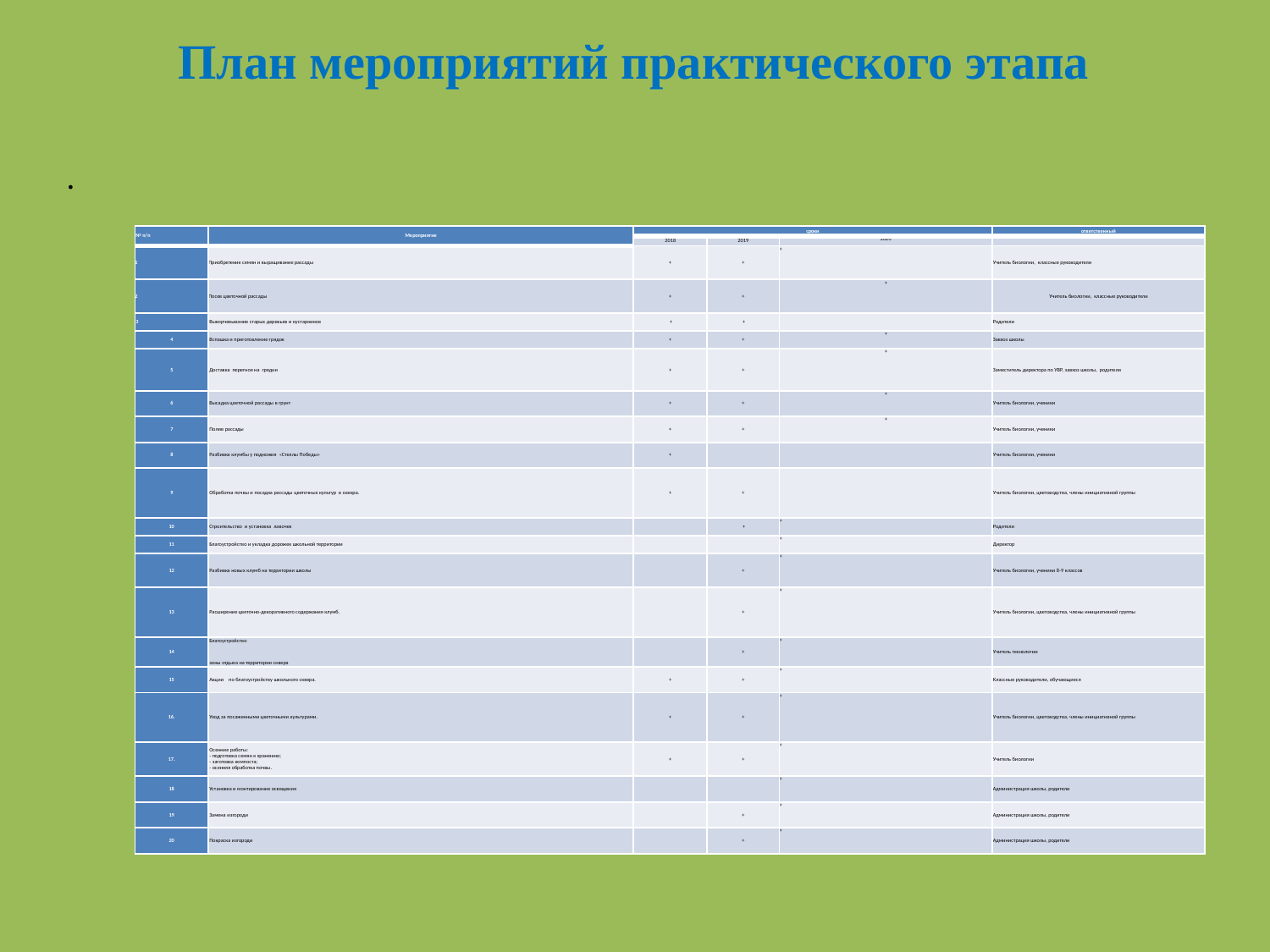

План мероприятий практического этапа

.

#
| № п/п | Мероприятие | сроки |  |  | ответственный |
| --- | --- | --- | --- | --- | --- |
|  |  | 2018 | 2019 | 2020 |  |
| 1 | Приобретение семян и выращивание рассады | + | + | + | Учитель биологии, классные руководители |
| 2 | Посев цветочной рассады | + | + | + | Учитель биологии, классные руководители |
| 3 | Выкорчевывание старых деревьев и кустарников | + | + |  | Родители |
| 4 | Вспашка и приготовление грядок | + | + | + | Завхоз школы |
| 5 | Доставка перегноя на грядки | + | + | + | Заместитель директора по УВР, завхоз школы, родители |
| 6 | Высадка цветочной рассады в грунт | + | + | + | Учитель биологии, ученики |
| 7 | Полив рассады | + | + | + | Учитель биологии, ученики |
| 8 | Разбивка клумбы у подножия «Стеллы Победы» | + |  |  | Учитель биологии, ученики |
| 9 | Обработка почвы и посадка рассады цветочных культур в сквера. | + | + |  | Учитель биологии, цветоводства, члены инициативной группы |
| 10 | Строительство и установка лавочек |  | + | + | Родители |
| 11 | Благоустройство и укладка дорожек школьной территории |  |  | + | Директор |
| 12 | Разбивка новых клумб на территории школы |  | + | + | Учитель биологии, ученики 8-9 классов |
| 13 | Расширение цветочно-декоративного содержания клумб. |  | + | + | Учитель биологии, цветоводства, члены инициативной группы |
| 14 | Благоустройство зоны отдыха на территории сквера |  | + | + | Учитель технологии |
| 15 | Акции по благоустройству школьного сквера. | + | + | + | Классные руководители, обучающиеся |
| 16. | Уход за посаженными цветочными культурами. | + | + | + | Учитель биологии, цветоводства, члены инициативной группы |
| 17. | Осенние работы: - подготовка семян к хранению; - заготовка компоста; - осенняя обработка почвы. | + | + | + | Учитель биологии |
| 18 | Установка и монтирование освещения |  |  | + | Администрация школы, родители |
| 19 | Замена изгороди |  | + | + | Администрация школы, родители |
| 20 | Покраска изгороди |  | + | + | Администрация школы, родители |